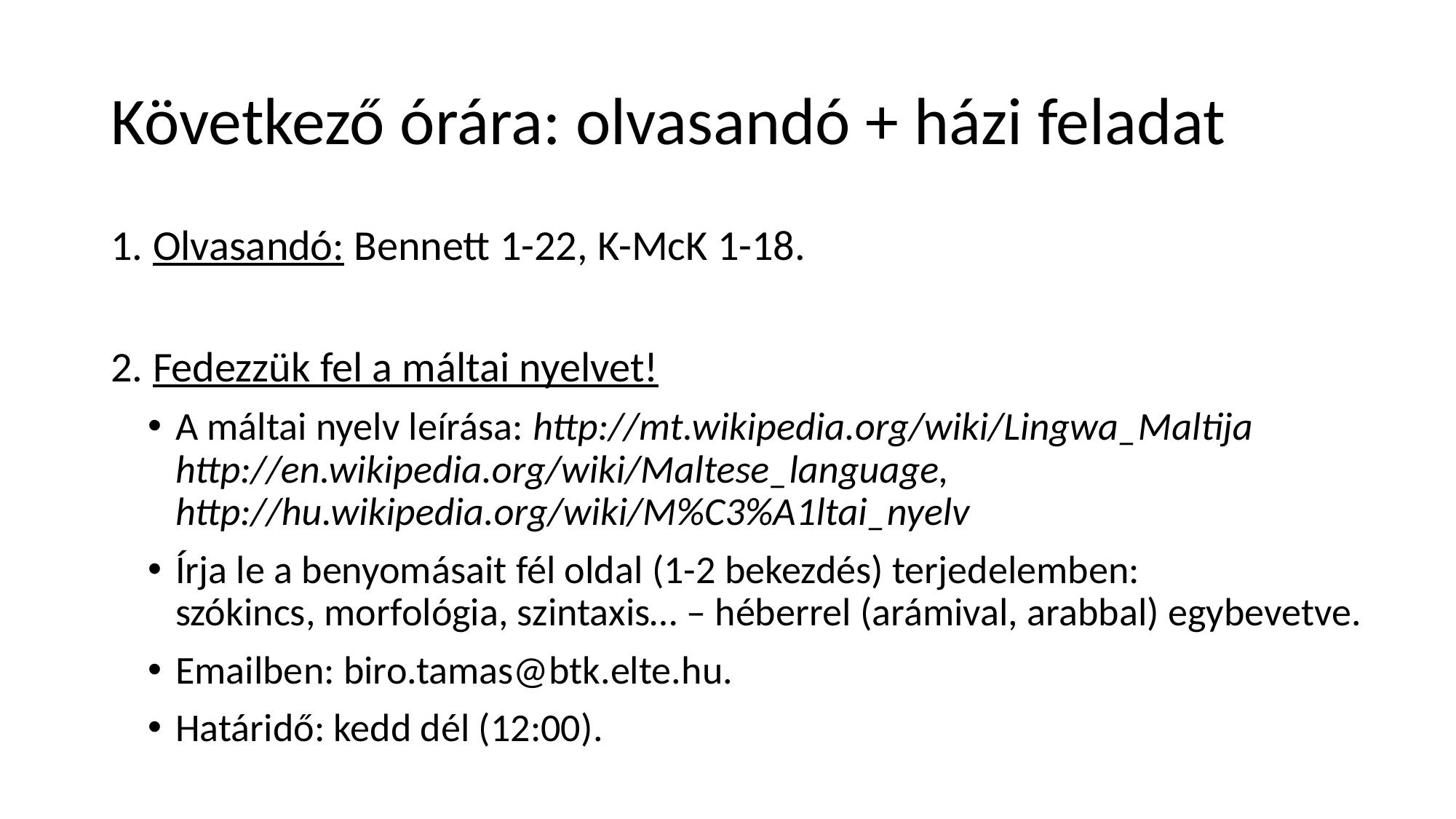

# Következő órára: olvasandó + házi feladat
1. Olvasandó: Bennett 1-22, K-McK 1-18.

2. Fedezzük fel a máltai nyelvet!
A máltai nyelv leírása: http://mt.wikipedia.org/wiki/Lingwa_Maltija
http://en.wikipedia.org/wiki/Maltese_language, http://hu.wikipedia.org/wiki/M%C3%A1ltai_nyelv
Írja le a benyomásait fél oldal (1-2 bekezdés) terjedelemben:
szókincs, morfológia, szintaxis… – héberrel (arámival, arabbal) egybevetve.
Emailben: biro.tamas@btk.elte.hu.
Határidő: kedd dél (12:00).